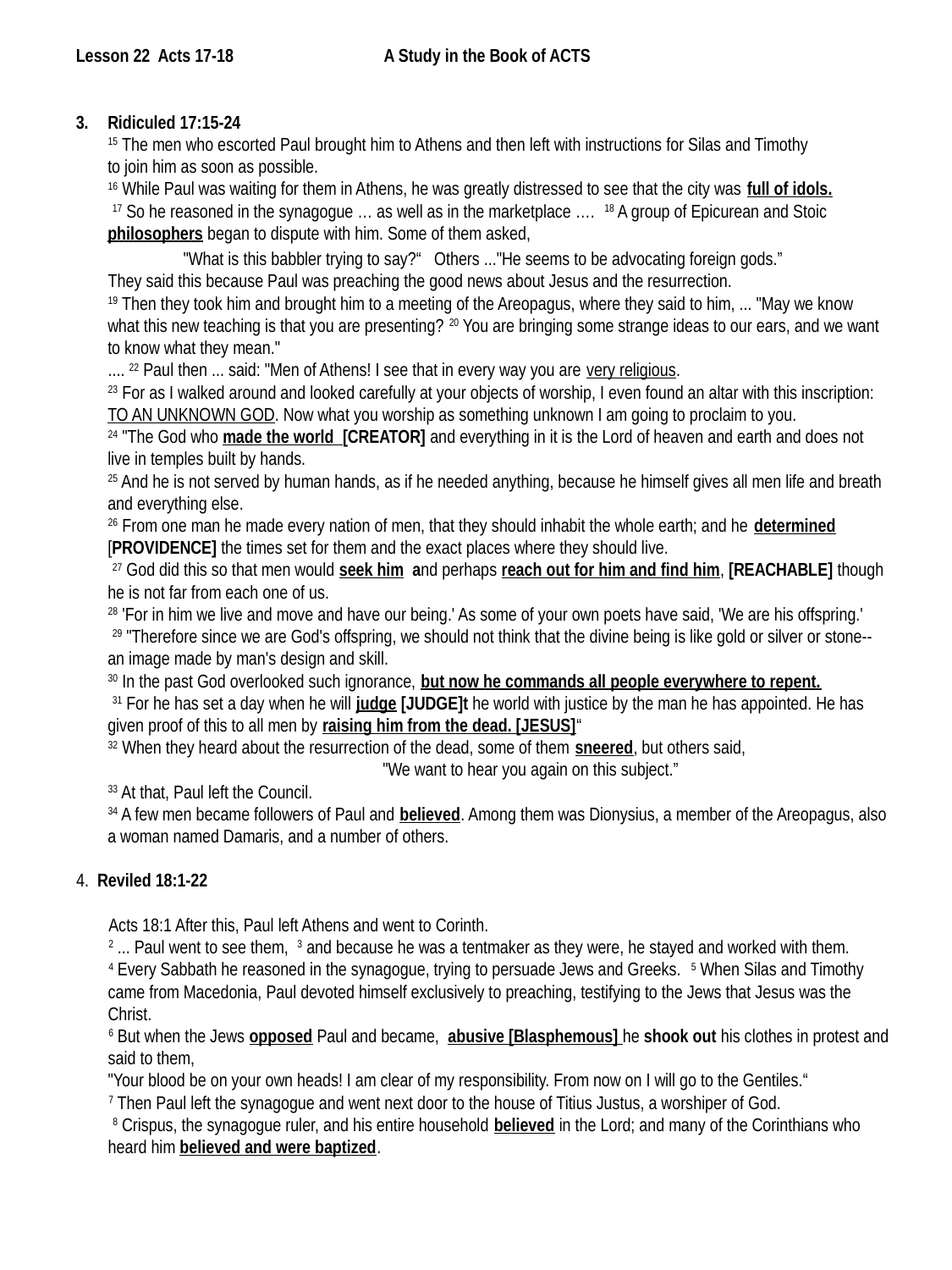

Lesson 22  Acts 17-18	             A Study in the Book of ACTS

Ridiculed 17:15-24
15 The men who escorted Paul brought him to Athens and then left with instructions for Silas and Timothy
to join him as soon as possible.
16 While Paul was waiting for them in Athens, he was greatly distressed to see that the city was full of idols.
 17 So he reasoned in the synagogue … as well as in the marketplace ….  18 A group of Epicurean and Stoic philosophers began to dispute with him. Some of them asked,
"What is this babbler trying to say?“           Others ..."He seems to be advocating foreign gods.”
They said this because Paul was preaching the good news about Jesus and the resurrection.
19 Then they took him and brought him to a meeting of the Areopagus, where they said to him, ... "May we know what this new teaching is that you are presenting? 20 You are bringing some strange ideas to our ears, and we want to know what they mean."
.... 22 Paul then ... said: "Men of Athens! I see that in every way you are very religious.
23 For as I walked around and looked carefully at your objects of worship, I even found an altar with this inscription: TO AN UNKNOWN GOD. Now what you worship as something unknown I am going to proclaim to you.
24 "The God who made the world  [CREATOR] and everything in it is the Lord of heaven and earth and does not live in temples built by hands.
25 And he is not served by human hands, as if he needed anything, because he himself gives all men life and breath and everything else.
26 From one man he made every nation of men, that they should inhabit the whole earth; and he determined [PROVIDENCE] the times set for them and the exact places where they should live.
 27 God did this so that men would seek him  and perhaps reach out for him and find him, [REACHABLE] though he is not far from each one of us.
28 'For in him we live and move and have our being.' As some of your own poets have said, 'We are his offspring.'
 29 "Therefore since we are God's offspring, we should not think that the divine being is like gold or silver or stone--an image made by man's design and skill.
30 In the past God overlooked such ignorance, but now he commands all people everywhere to repent.
 31 For he has set a day when he will judge [JUDGE]t he world with justice by the man he has appointed. He has given proof of this to all men by raising him from the dead. [JESUS]“
32 When they heard about the resurrection of the dead, some of them sneered, but others said,
		     "We want to hear you again on this subject.”
33 At that, Paul left the Council.
34 A few men became followers of Paul and believed. Among them was Dionysius, a member of the Areopagus, also a woman named Damaris, and a number of others.

4.  Reviled 18:1-22

Acts 18:1 After this, Paul left Athens and went to Corinth.
2 ... Paul went to see them,  3 and because he was a tentmaker as they were, he stayed and worked with them.
4 Every Sabbath he reasoned in the synagogue, trying to persuade Jews and Greeks.  5 When Silas and Timothy came from Macedonia, Paul devoted himself exclusively to preaching, testifying to the Jews that Jesus was the Christ.
6 But when the Jews opposed Paul and became,  abusive [Blasphemous] he shook out his clothes in protest and said to them,
"Your blood be on your own heads! I am clear of my responsibility. From now on I will go to the Gentiles.“
7 Then Paul left the synagogue and went next door to the house of Titius Justus, a worshiper of God.
 8 Crispus, the synagogue ruler, and his entire household believed in the Lord; and many of the Corinthians who heard him believed and were baptized.